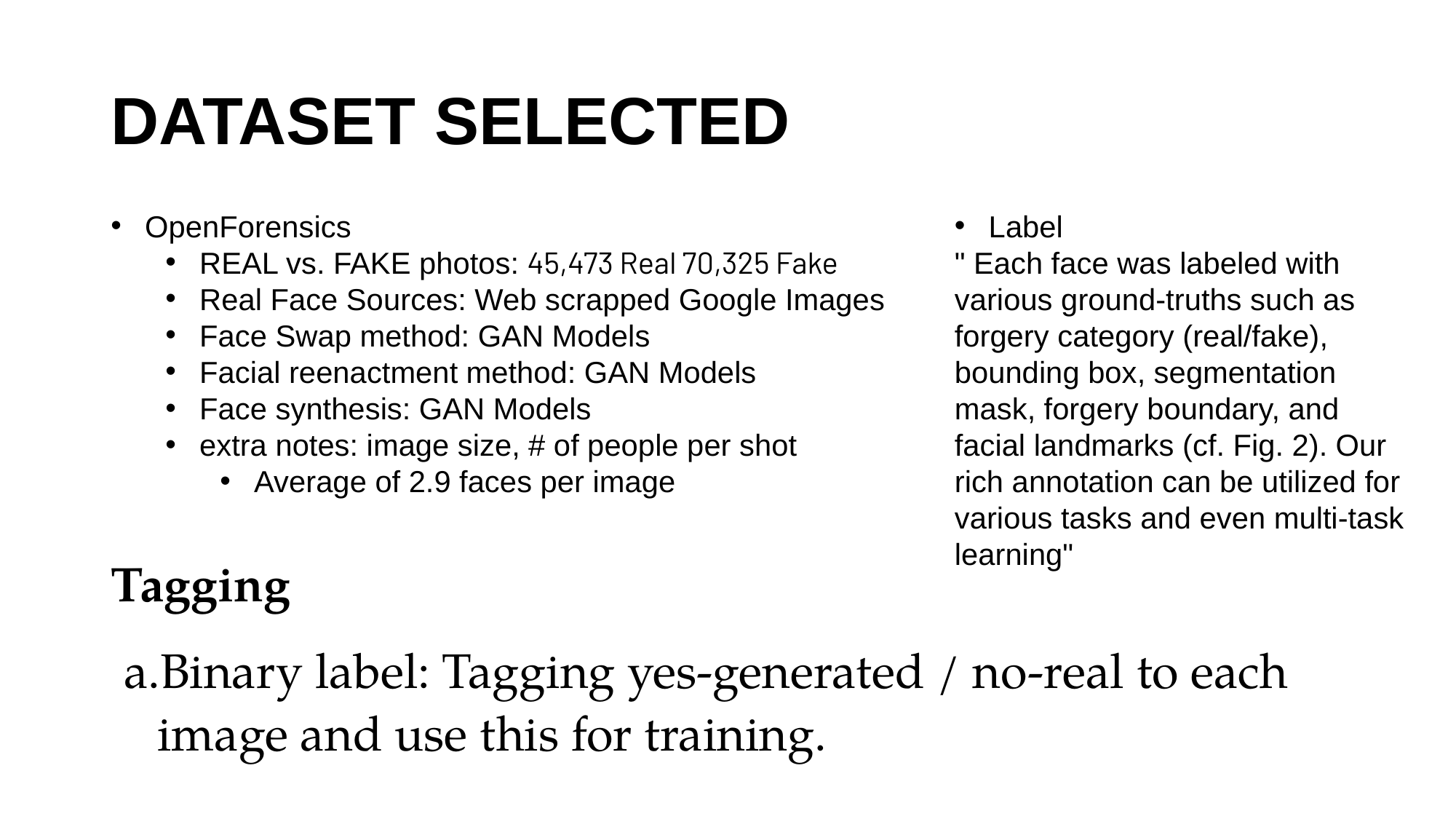

# DATASET SELECTED
OpenForensics
REAL vs. FAKE photos: 45,473 Real 70,325 Fake
Real Face Sources: Web scrapped Google Images
Face Swap method: GAN Models
Facial reenactment method: GAN Models
Face synthesis: GAN Models
extra notes: image size, # of people per shot
Average of 2.9 faces per image

Label
" Each face was labeled with various ground-truths such as forgery category (real/fake), bounding box, segmentation mask, forgery boundary, and facial landmarks (cf. Fig. 2). Our rich annotation can be utilized for various tasks and even multi-task learning"

Tagging
Binary label: Tagging yes-generated / no-real to each image and use this for training.